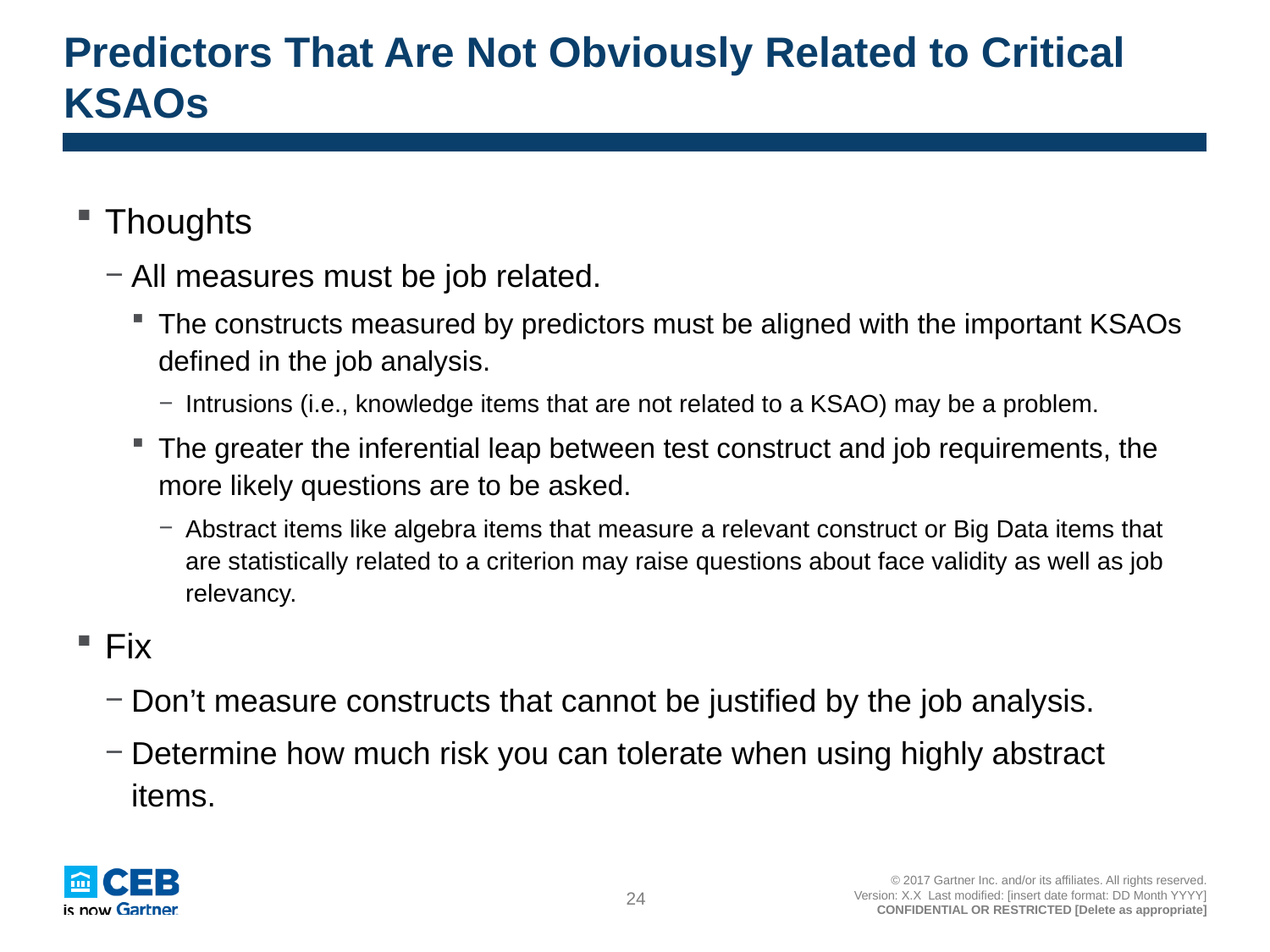

# Predictors That Are Not Obviously Related to Critical KSAOs
Thoughts
All measures must be job related.
The constructs measured by predictors must be aligned with the important KSAOs defined in the job analysis.
Intrusions (i.e., knowledge items that are not related to a KSAO) may be a problem.
The greater the inferential leap between test construct and job requirements, the more likely questions are to be asked.
Abstract items like algebra items that measure a relevant construct or Big Data items that are statistically related to a criterion may raise questions about face validity as well as job relevancy.
Fix
Don’t measure constructs that cannot be justified by the job analysis.
Determine how much risk you can tolerate when using highly abstract items.